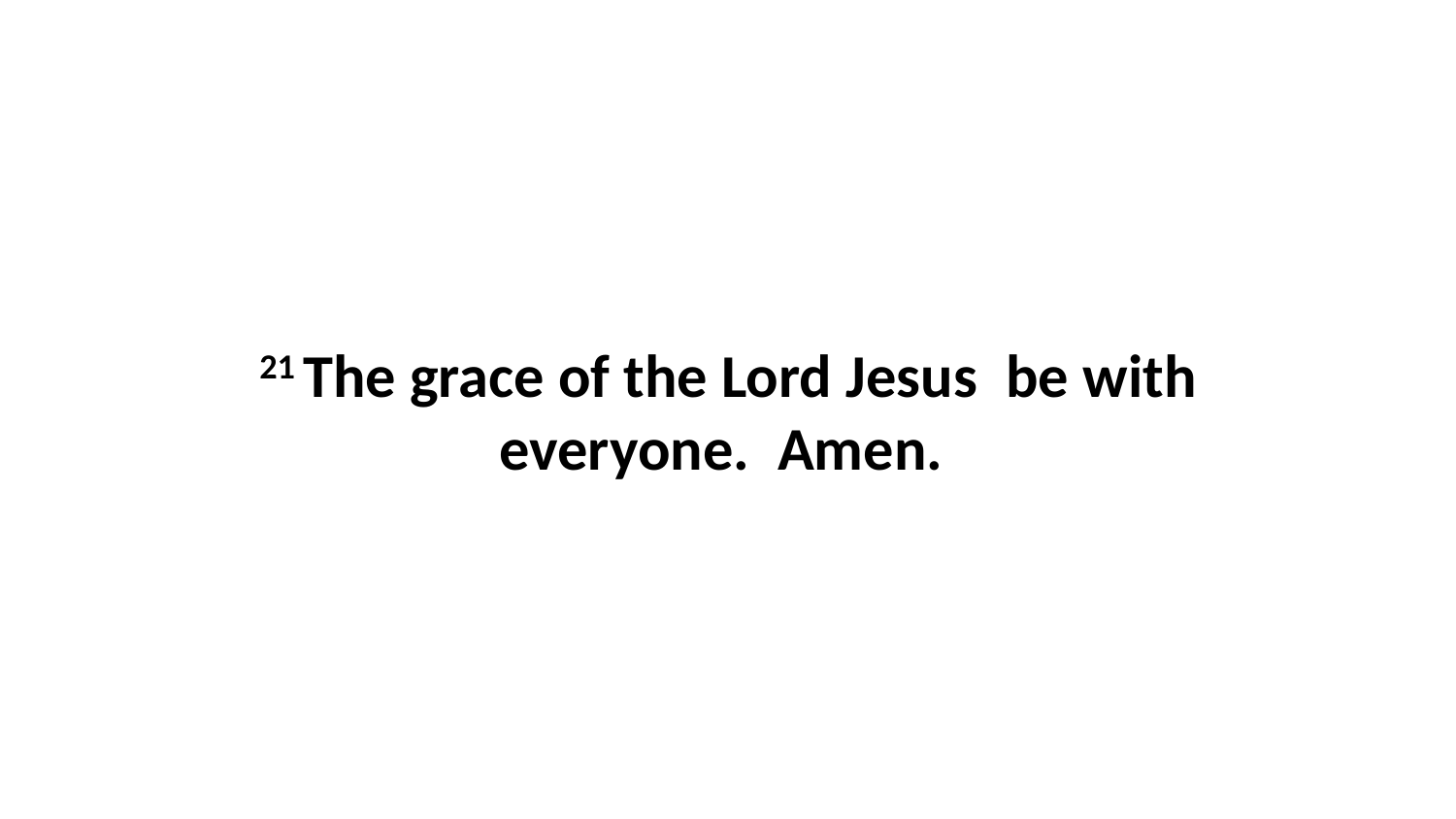

21 The grace of the Lord Jesus  be with everyone.  Amen.